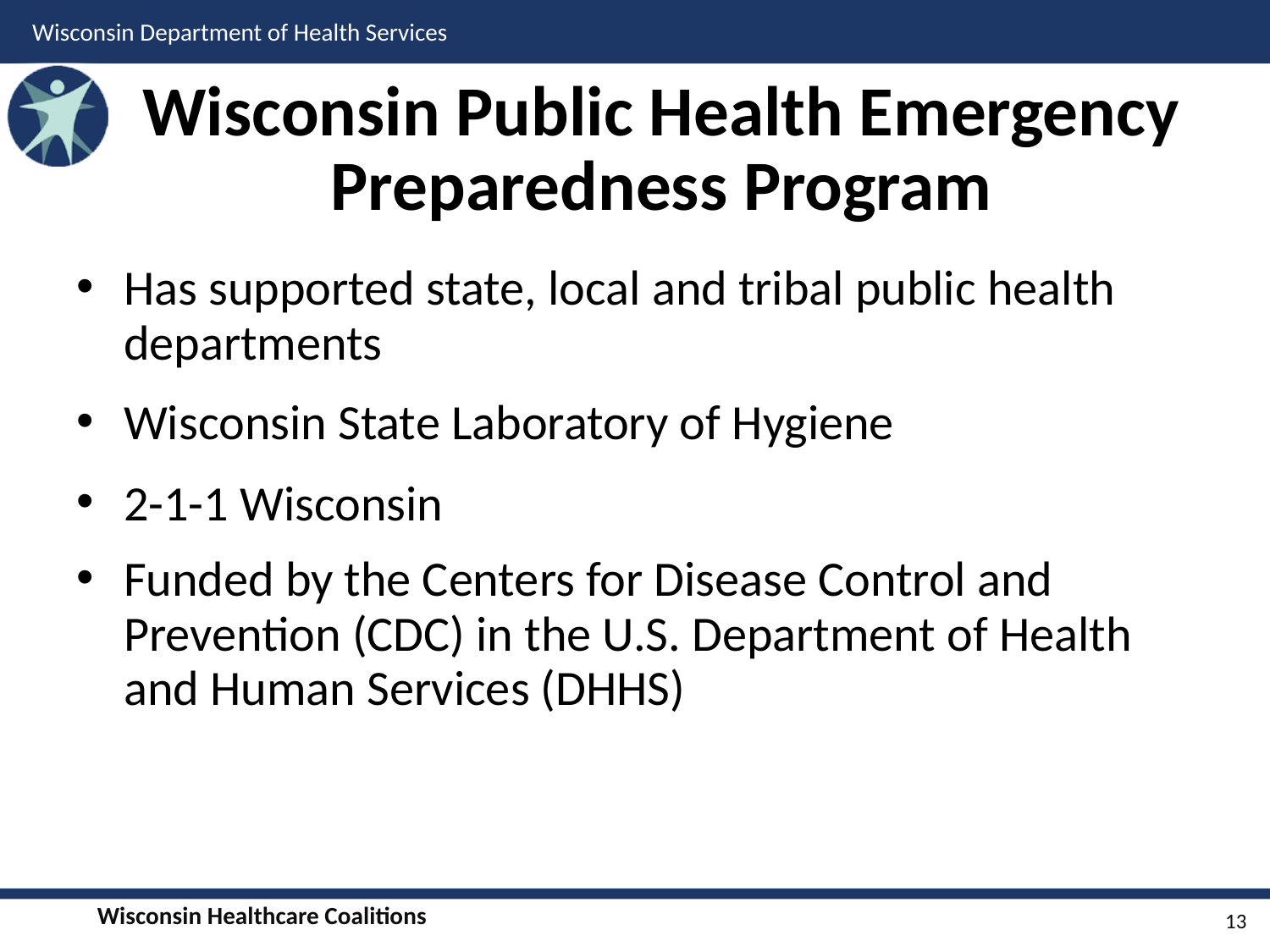

# Wisconsin Public Health Emergency Preparedness Program
Has supported state, local and tribal public health departments
Wisconsin State Laboratory of Hygiene
2-1-1 Wisconsin
Funded by the Centers for Disease Control and Prevention (CDC) in the U.S. Department of Health and Human Services (DHHS)
13